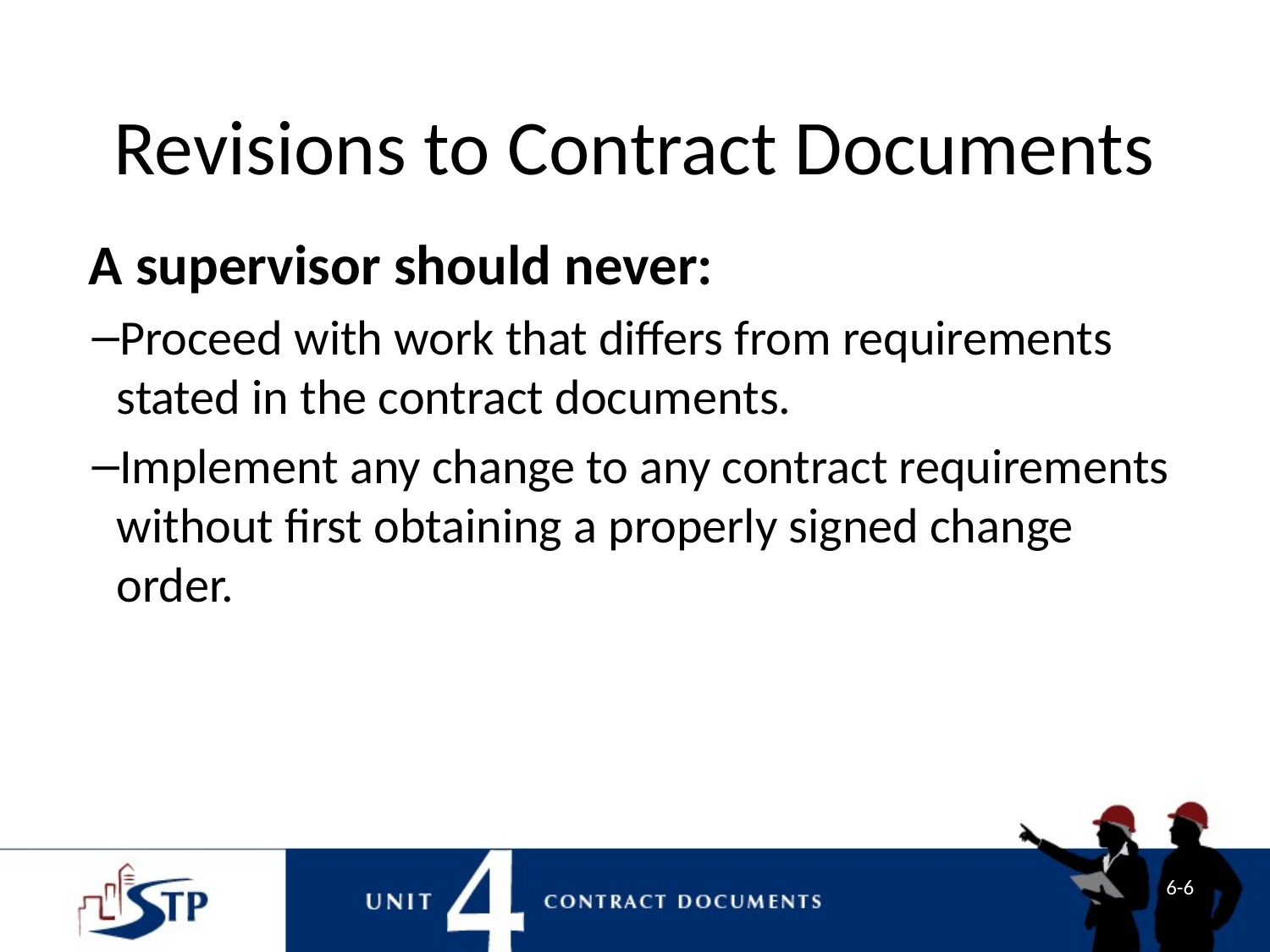

# Revisions to Contract Documents
 A supervisor should never:
Proceed with work that differs from requirements stated in the contract documents.
Implement any change to any contract requirements without first obtaining a properly signed change order.
6-6